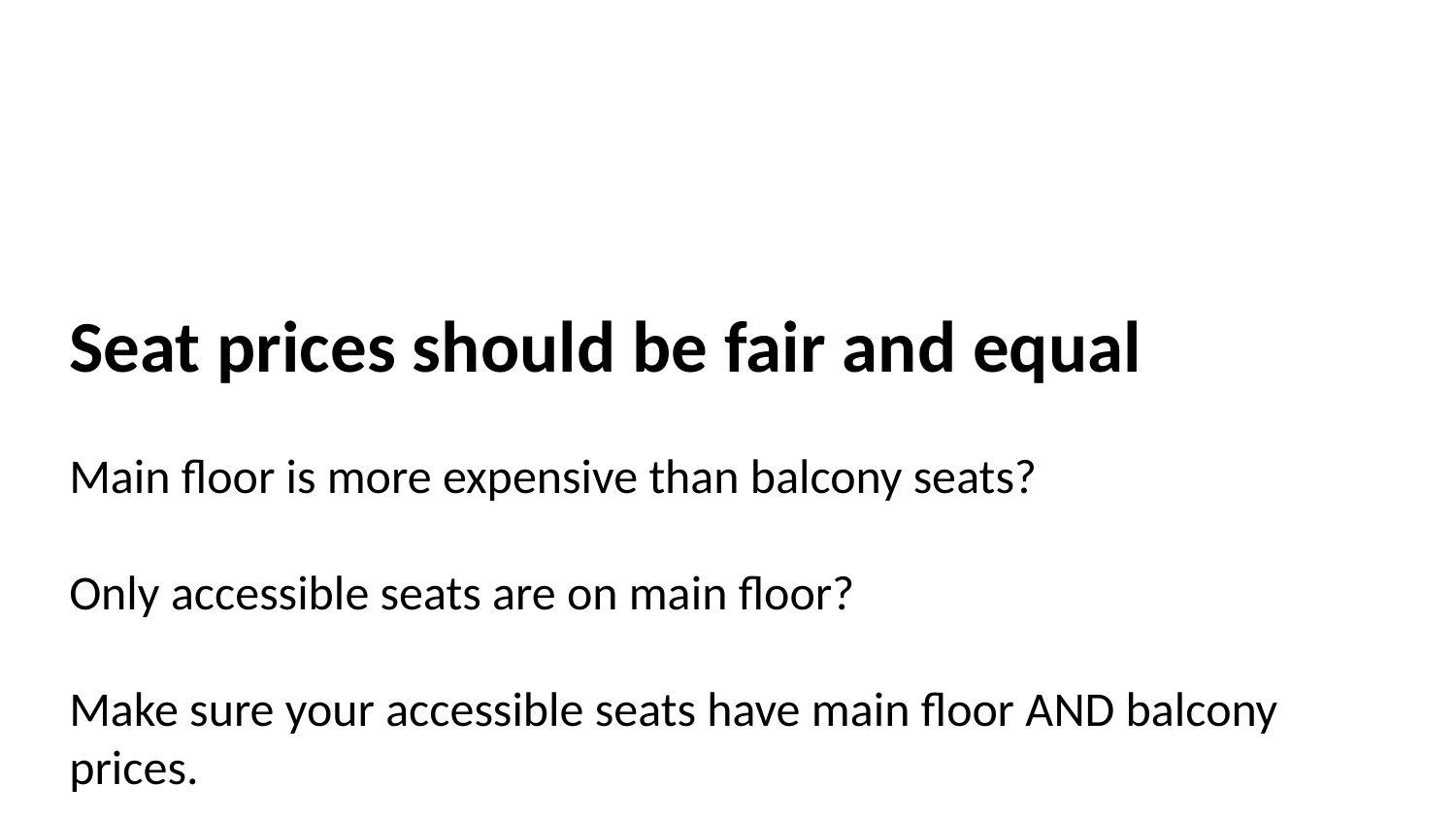

Seat prices should be fair and equal
Main floor is more expensive than balcony seats?
Only accessible seats are on main floor?
Make sure your accessible seats have main floor AND balcony prices.